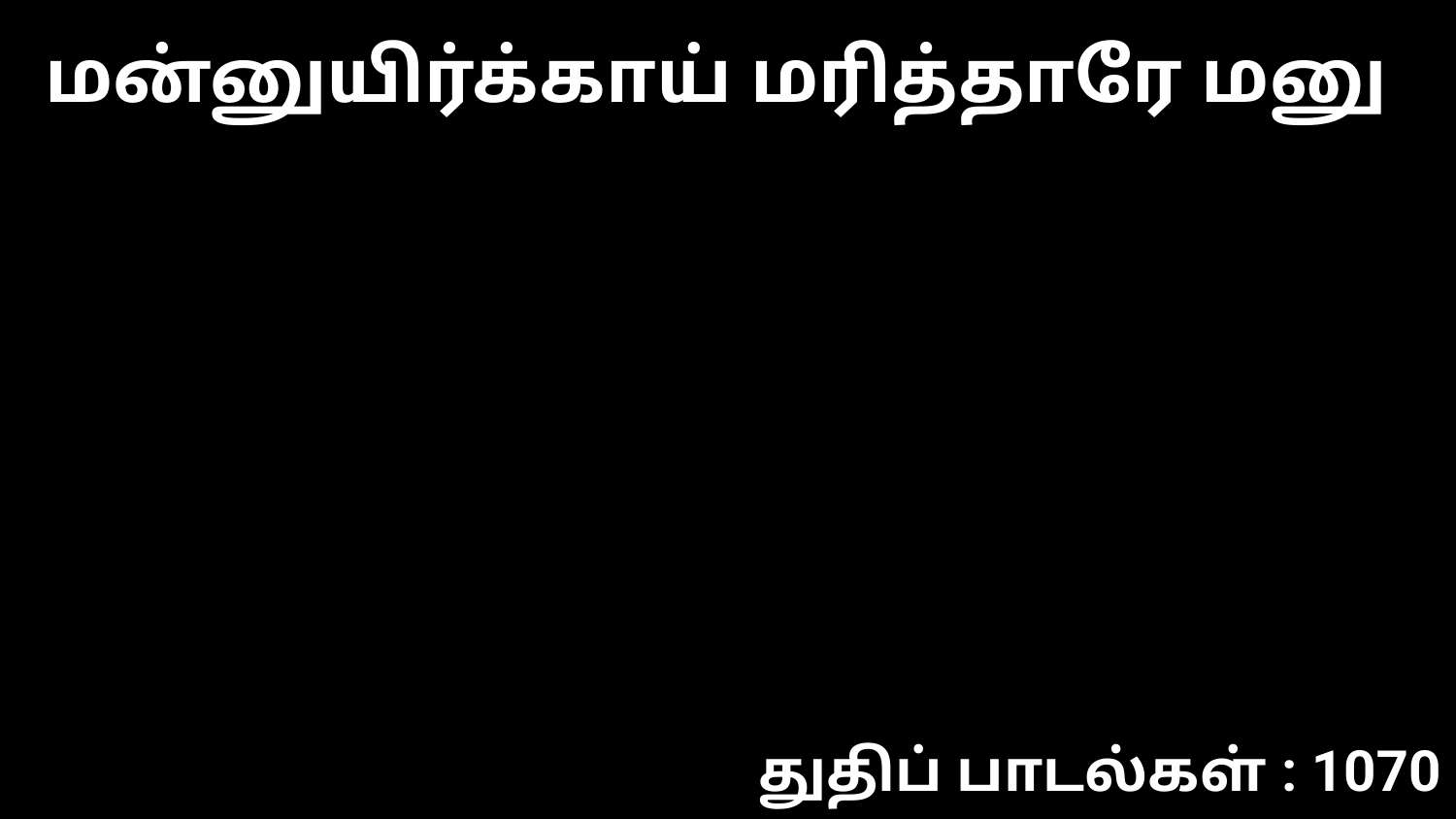

மன்னுயிர்க்காய் மரித்தாரே மனு
துதிப் பாடல்கள் : 1070